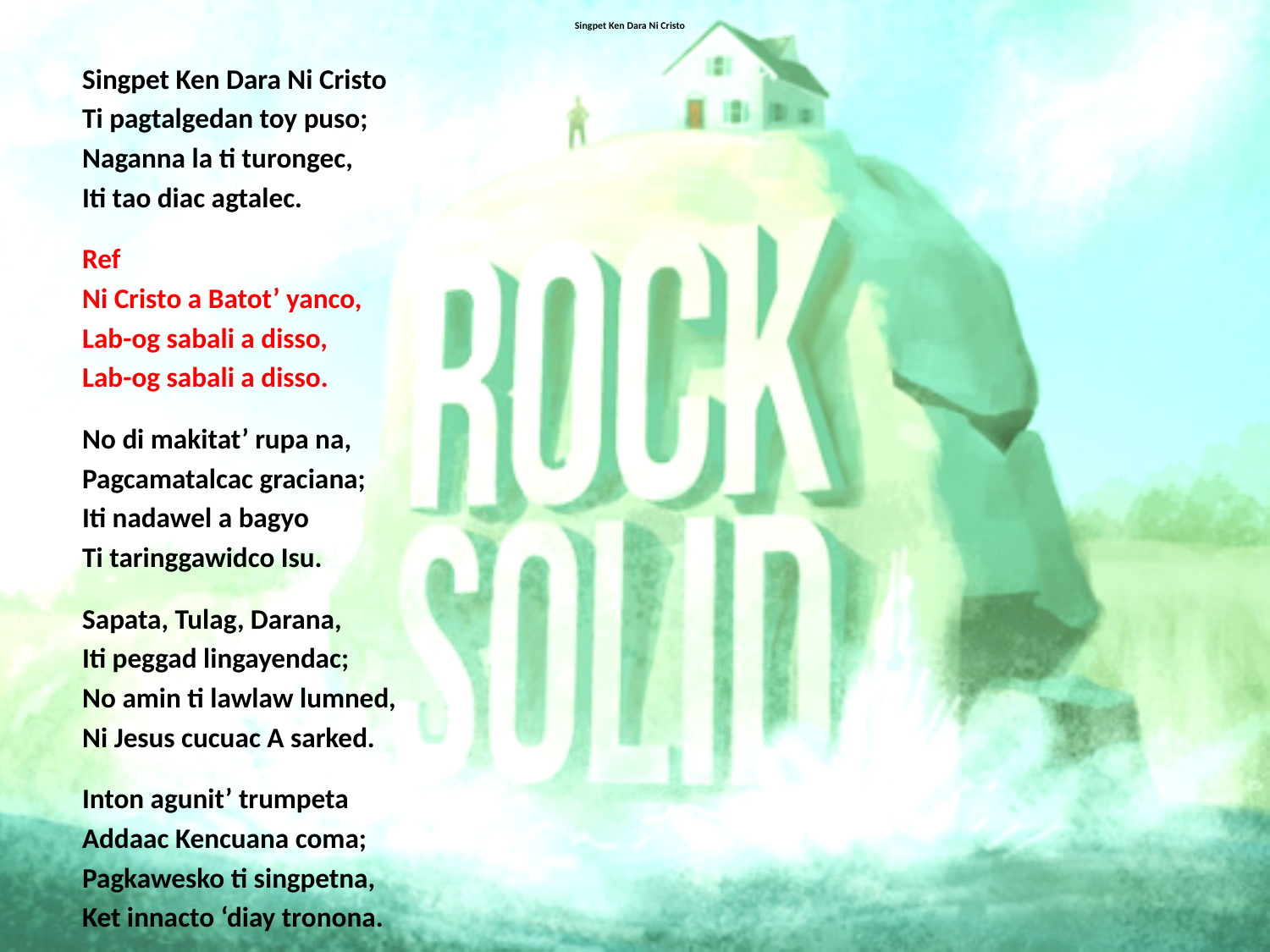

# Singpet Ken Dara Ni Cristo
Singpet Ken Dara Ni Cristo
Ti pagtalgedan toy puso;
Naganna la ti turongec,
Iti tao diac agtalec.

Ref
Ni Cristo a Batot’ yanco,
Lab-og sabali a disso,
Lab-og sabali a disso.

No di makitat’ rupa na,
Pagcamatalcac graciana;
Iti nadawel a bagyo
Ti taringgawidco Isu.

Sapata, Tulag, Darana,
Iti peggad lingayendac;
No amin ti lawlaw lumned,
Ni Jesus cucuac A sarked.

Inton agunit’ trumpeta
Addaac Kencuana coma;
Pagkawesko ti singpetna,
Ket innacto ‘diay tronona.